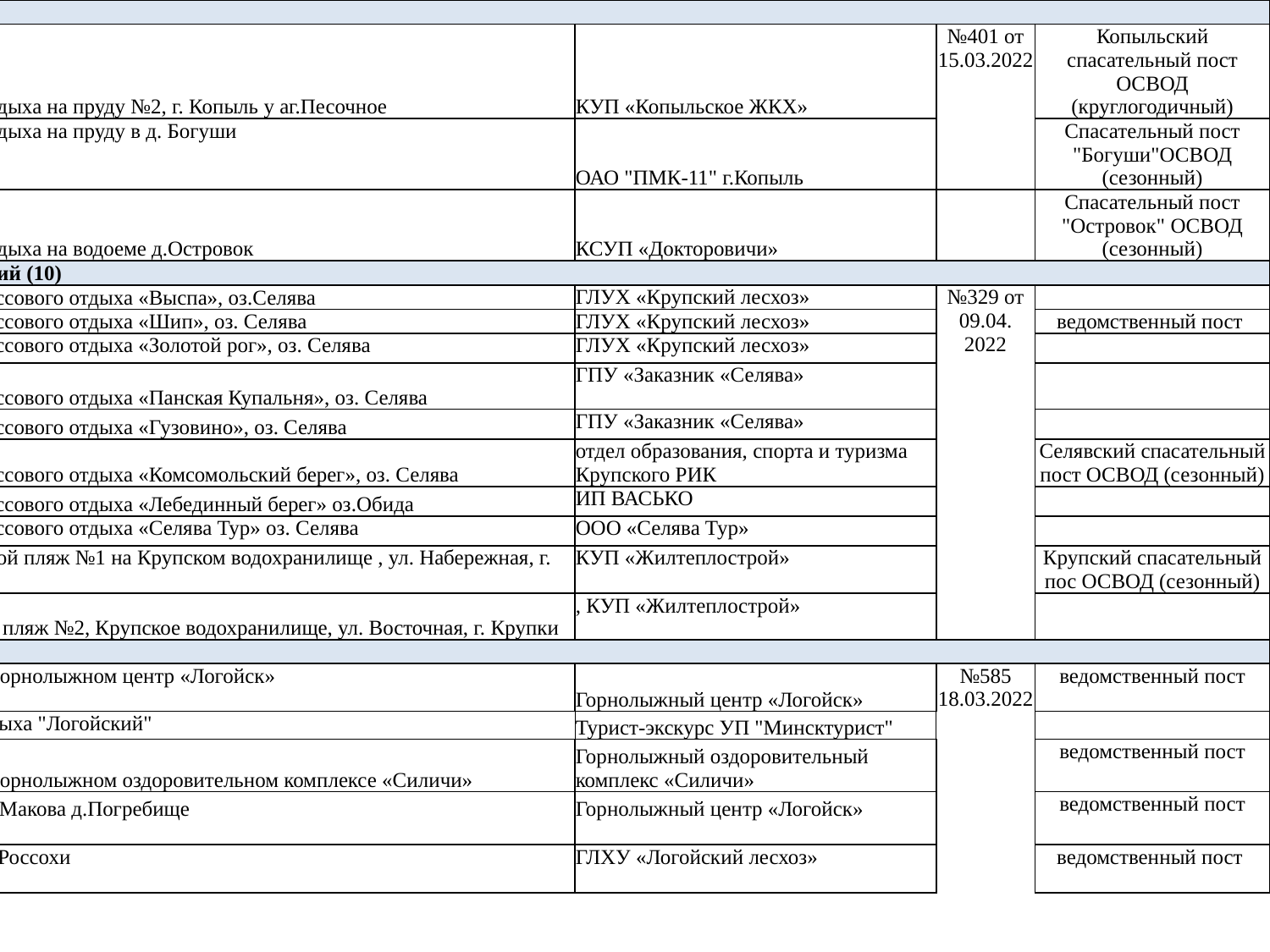

| Копыльский (3) |  |  |  |  |
| --- | --- | --- | --- | --- |
| 27 | Зона отдыха на пруду №2, г. Копыль у аг.Песочное | КУП «Копыльское ЖКХ» | №401 от 15.03.2022 | Копыльский спасательный пост ОСВОД (круглогодичный) |
| 28 | Зона отдыха на пруду в д. Богуши | ОАО "ПМК-11" г.Копыль |  | Спасательный пост "Богуши"ОСВОД (сезонный) |
| 29 | Зона отдыха на водоеме д.Островок | КСУП «Докторовичи» |  | Спасательный пост "Островок" ОСВОД (сезонный) |
|  | Крупский (10) |  |  |  |
| 30 | Зона массового отдыха «Выспа», оз.Селява | ГЛУХ «Крупский лесхоз» | №329 от 09.04. 2022 |  |
| 31 | Зона массового отдыха «Шип», оз. Селява | ГЛУХ «Крупский лесхоз» |  | ведомственный пост |
| 32 | Зона массового отдыха «Золотой рог», оз. Селява | ГЛУХ «Крупский лесхоз» |  |  |
| 33 | Зона массового отдыха «Панская Купальня», оз. Селява | ГПУ «Заказник «Селява» |  |  |
| 34 | Зона массового отдыха «Гузовино», оз. Селява | ГПУ «Заказник «Селява» |  |  |
| 35 | Зона массового отдыха «Комсомольский берег», оз. Селява | отдел образования, спорта и туризма Крупского РИК |  | Селявский спасательный пост ОСВОД (сезонный) |
| 36 | Зона массового отдыха «Лебединный берег» оз.Обида | ИП ВАСЬКО |  |  |
| 37 | Зона массового отдыха «Селява Тур» оз. Селява | ООО «Селява Тур» |  |  |
| 38 | Городской пляж №1 на Крупском водохранилище , ул. Набережная, г. Крупки | КУП «Жилтеплострой» |  | Крупский спасательный пос ОСВОД (сезонный) |
| 39 | Годской пляж №2, Крупское водохранилище, ул. Восточная, г. Крупки | , КУП «Жилтеплострой» |  |  |
| Логойский (5) |  |  |  |  |
| 40 | Пруд в горнолыжном центр «Логойск» | Горнолыжный центр «Логойск» | №585 18.03.2022 | ведомственный пост |
| 41 | Дом отдыха "Логойский" | Турист-экскурс УП "Минсктурист" |  |  |
| 42 | Пруд в горнолыжном оздоровительном комплексе «Силичи» | Горнолыжный оздоровительный комплекс «Силичи» |  | ведомственный пост |
|  |  |  |  |  |
| 43 | Водоем Макова д.Погребище | Горнолыжный центр «Логойск» |  | ведомственный пост |
|  |  |  |  |  |
| 44 | Пруд д. Россохи | ГЛХУ «Логойский лесхоз» |  | ведомственный пост |
|  |  |  |  |  |